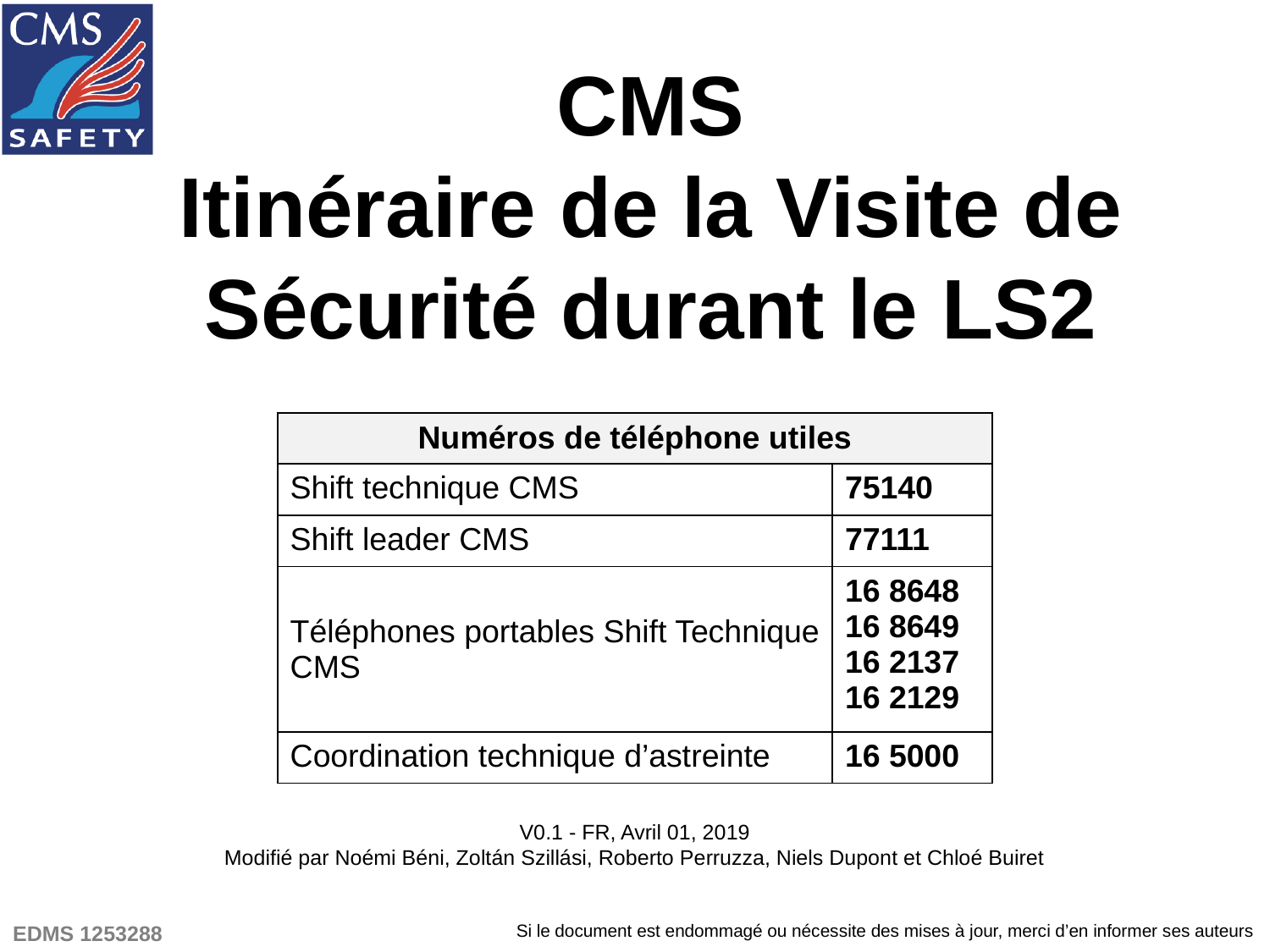

# CMS Itinéraire de la Visite de Sécurité durant le LS2
| Numéros de téléphone utiles |  |
| --- | --- |
| Shift technique CMS | 75140 |
| Shift leader CMS | 77111 |
| Téléphones portables Shift Technique CMS | 16 8648 16 8649 16 2137 16 2129 |
| Coordination technique d’astreinte | 16 5000 |
V0.1 - FR, Avril 01, 2019
Modifié par Noémi Béni, Zoltán Szillási, Roberto Perruzza, Niels Dupont et Chloé Buiret
EDMS 1253288
Si le document est endommagé ou nécessite des mises à jour, merci d’en informer ses auteurs